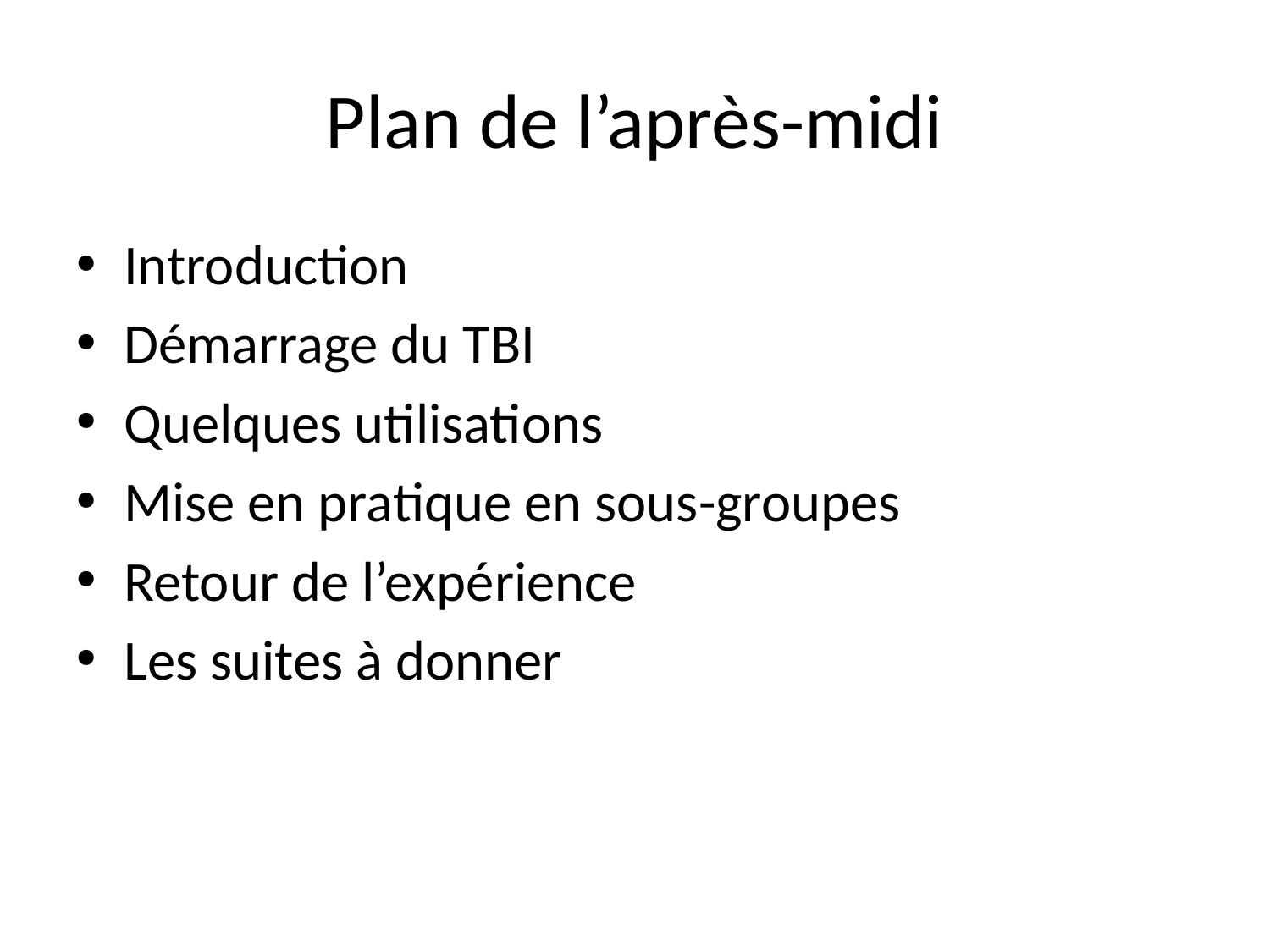

# Plan de l’après-midi
Introduction
Démarrage du TBI
Quelques utilisations
Mise en pratique en sous-groupes
Retour de l’expérience
Les suites à donner